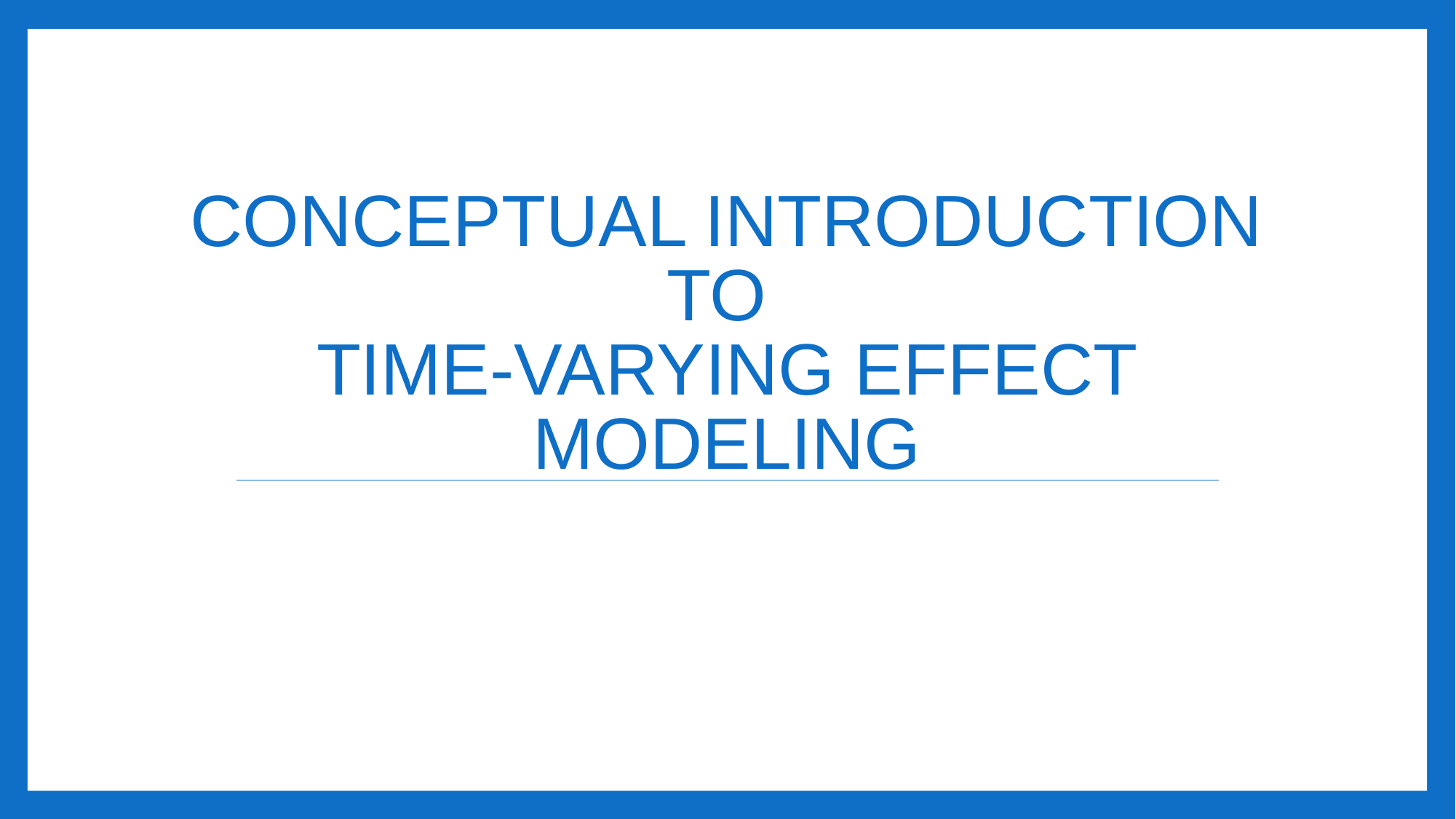

# Conceptual introduction to Time-Varying Effect Modeling